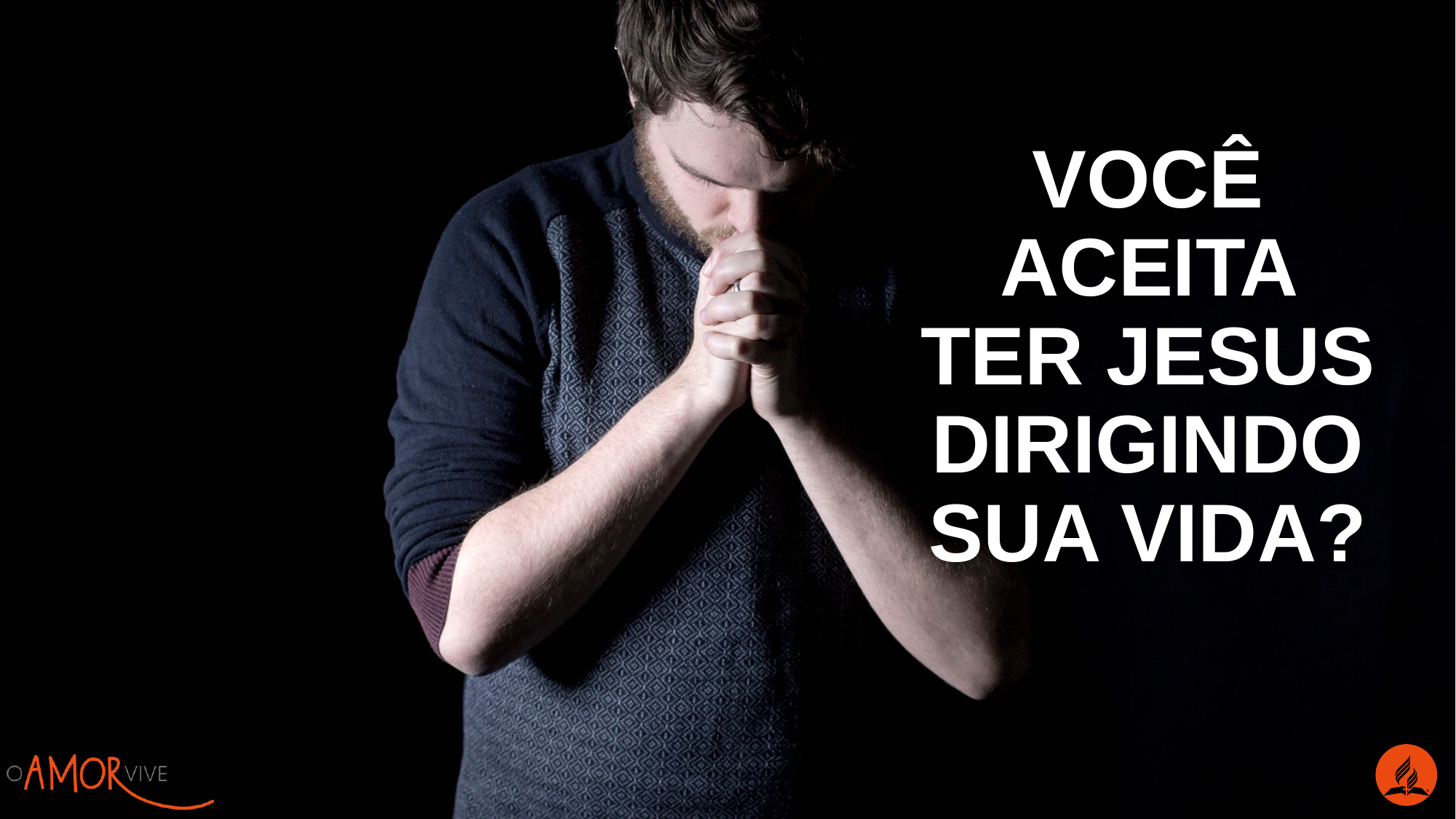

Você aceita ter Jesus dirigindo sua vida?